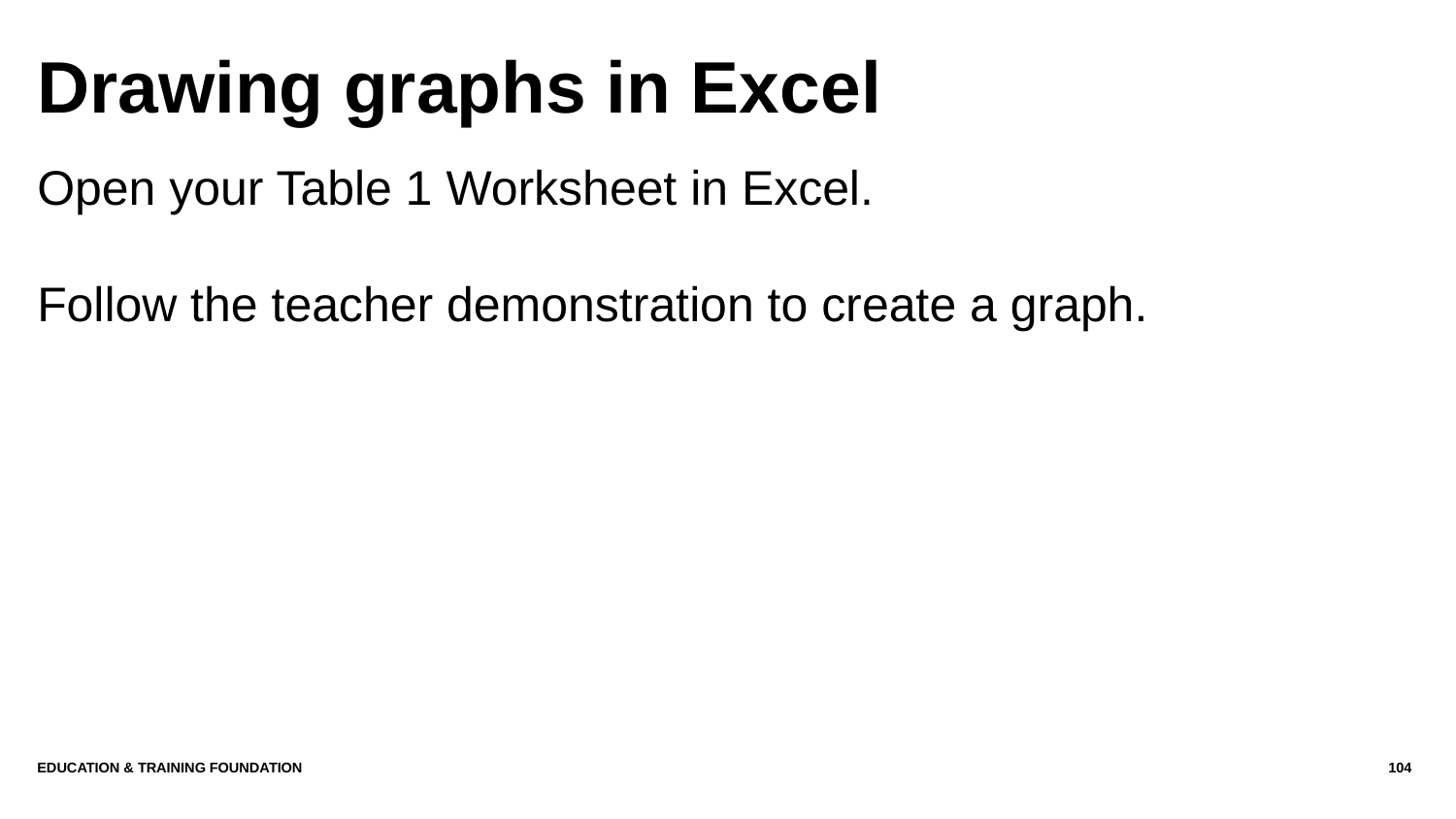

# Drawing graphs in Excel
Open your Table 1 Worksheet in Excel.

Follow the teacher demonstration to create a graph.
Education & Training Foundation
104